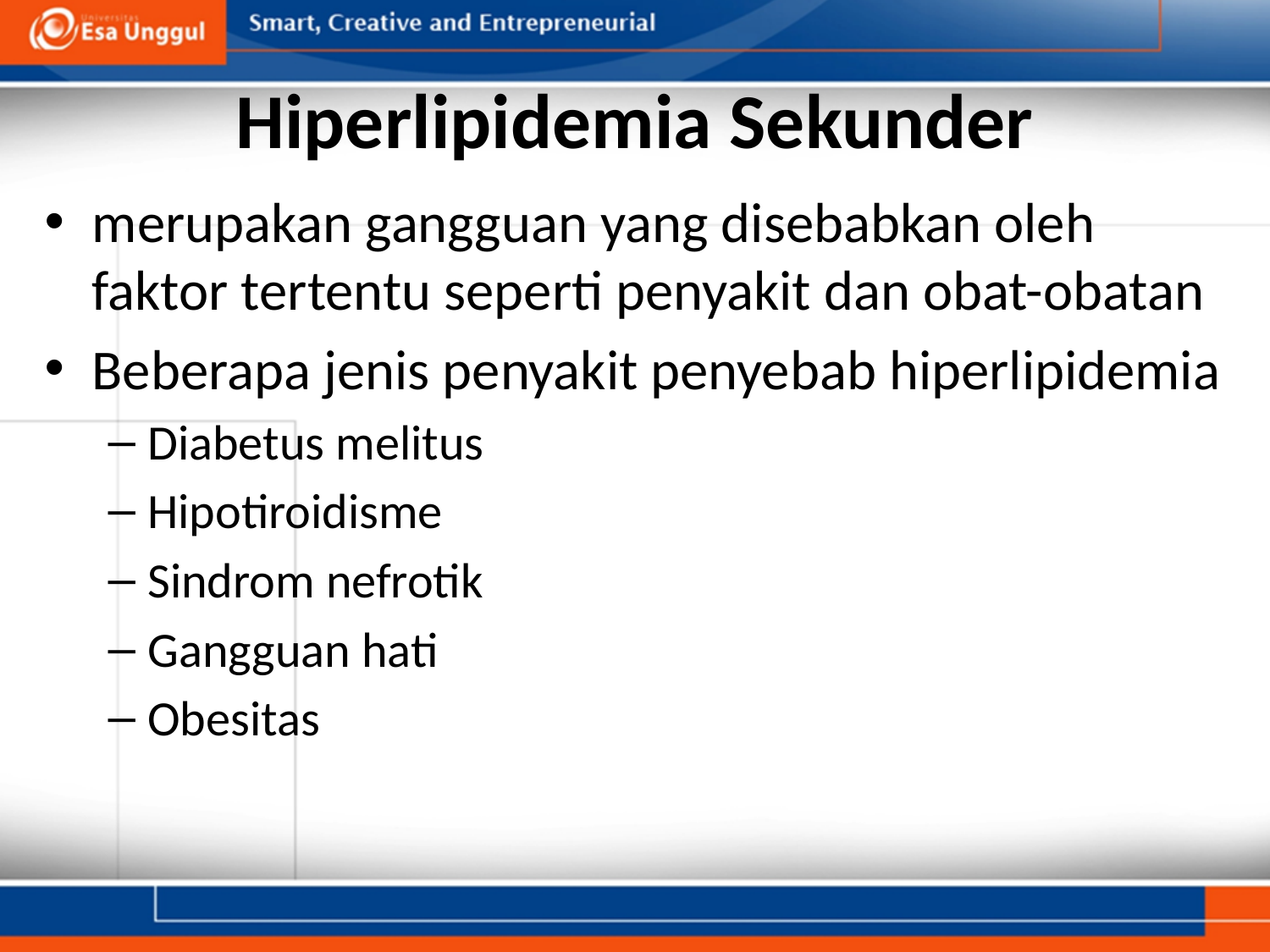

# Hiperlipidemia Sekunder
merupakan gangguan yang disebabkan oleh faktor tertentu seperti penyakit dan obat-obatan
Beberapa jenis penyakit penyebab hiperlipidemia
Diabetus melitus
Hipotiroidisme
Sindrom nefrotik
Gangguan hati
Obesitas